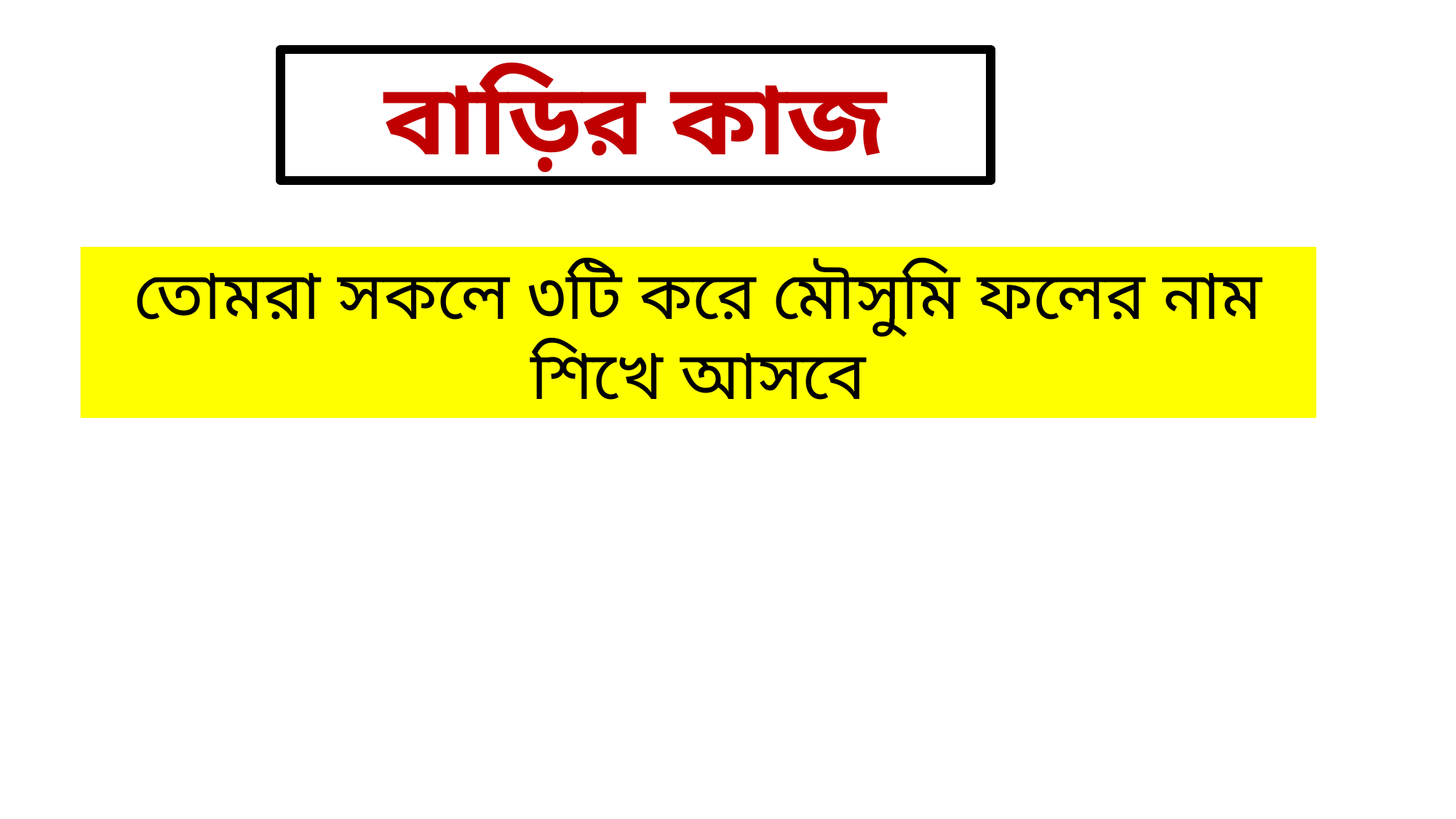

বাড়ির কাজ
তোমরা সকলে ৩টি করে মৌসুমি ফলের নাম শিখে আসবে